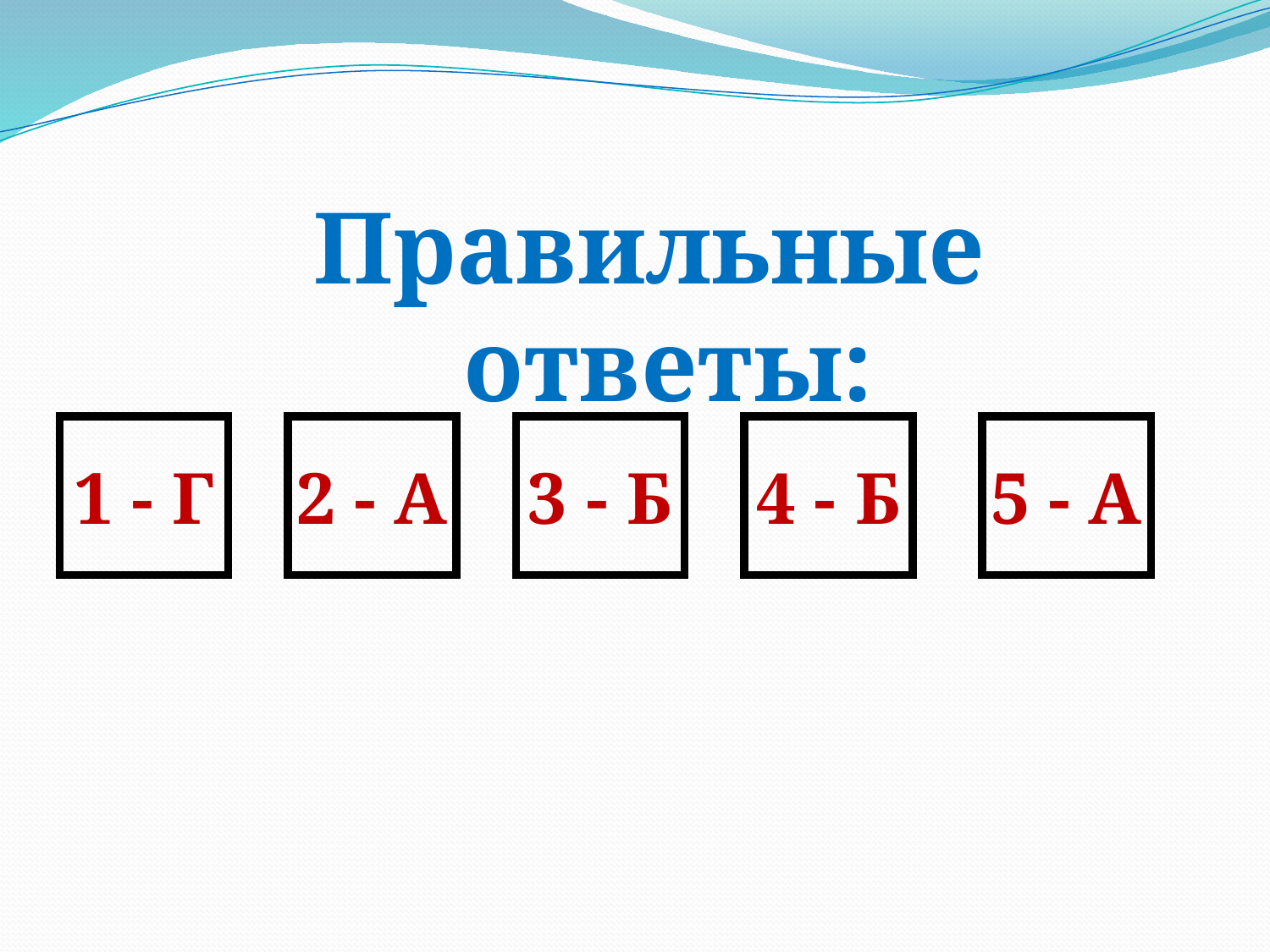

Правильные ответы:

1 - Г
2 - А
3 - Б
4 - Б
5 - А